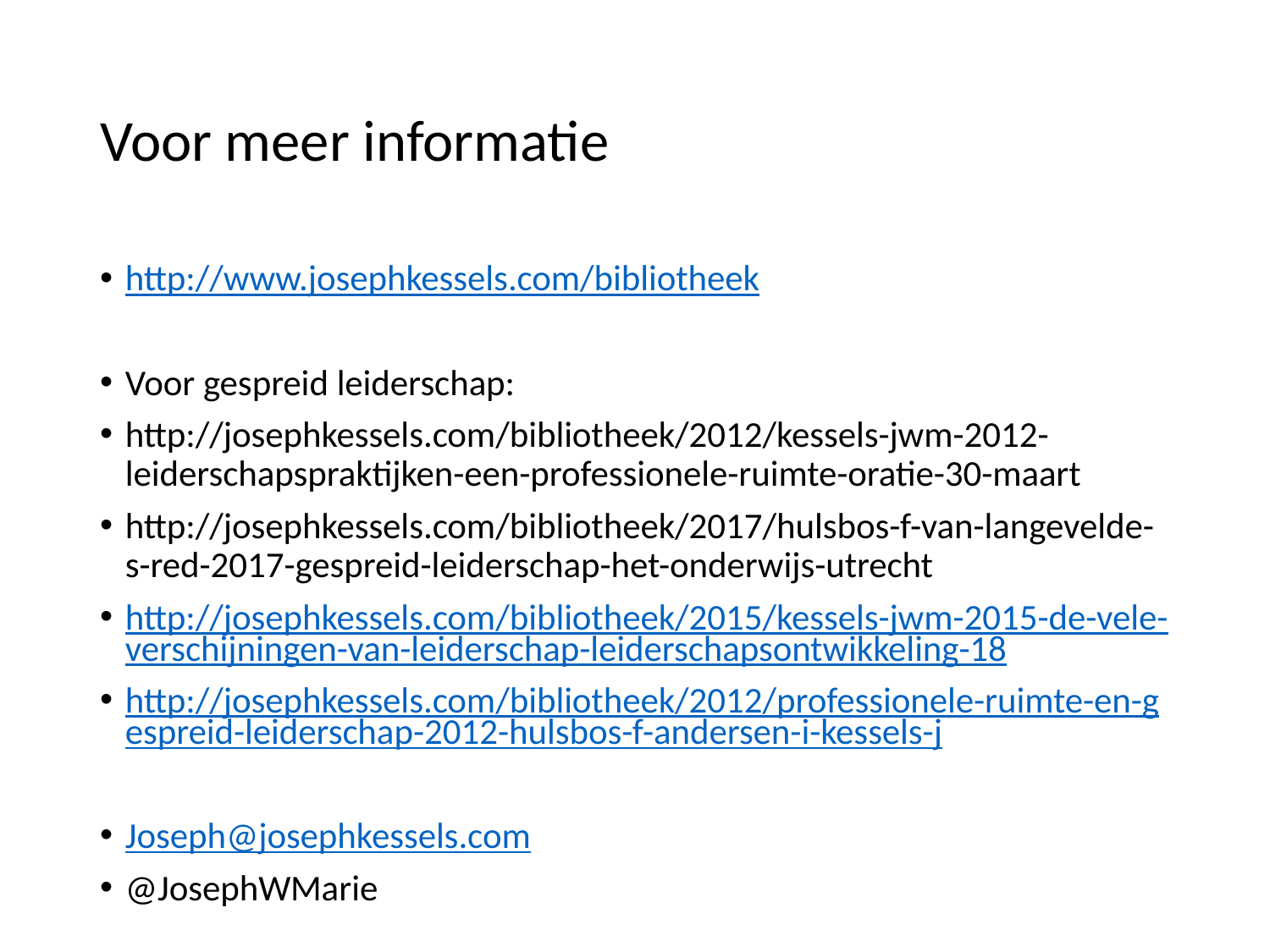

# Voor meer informatie
http://www.josephkessels.com/bibliotheek

Voor gespreid leiderschap:
http://josephkessels.com/bibliotheek/2012/kessels-jwm-2012-leiderschapspraktijken-een-professionele-ruimte-oratie-30-maart
http://josephkessels.com/bibliotheek/2017/hulsbos-f-van-langevelde-s-red-2017-gespreid-leiderschap-het-onderwijs-utrecht
http://josephkessels.com/bibliotheek/2015/kessels-jwm-2015-de-vele-verschijningen-van-leiderschap-leiderschapsontwikkeling-18
http://josephkessels.com/bibliotheek/2012/professionele-ruimte-en-gespreid-leiderschap-2012-hulsbos-f-andersen-i-kessels-j

Joseph@josephkessels.com
@JosephWMarie